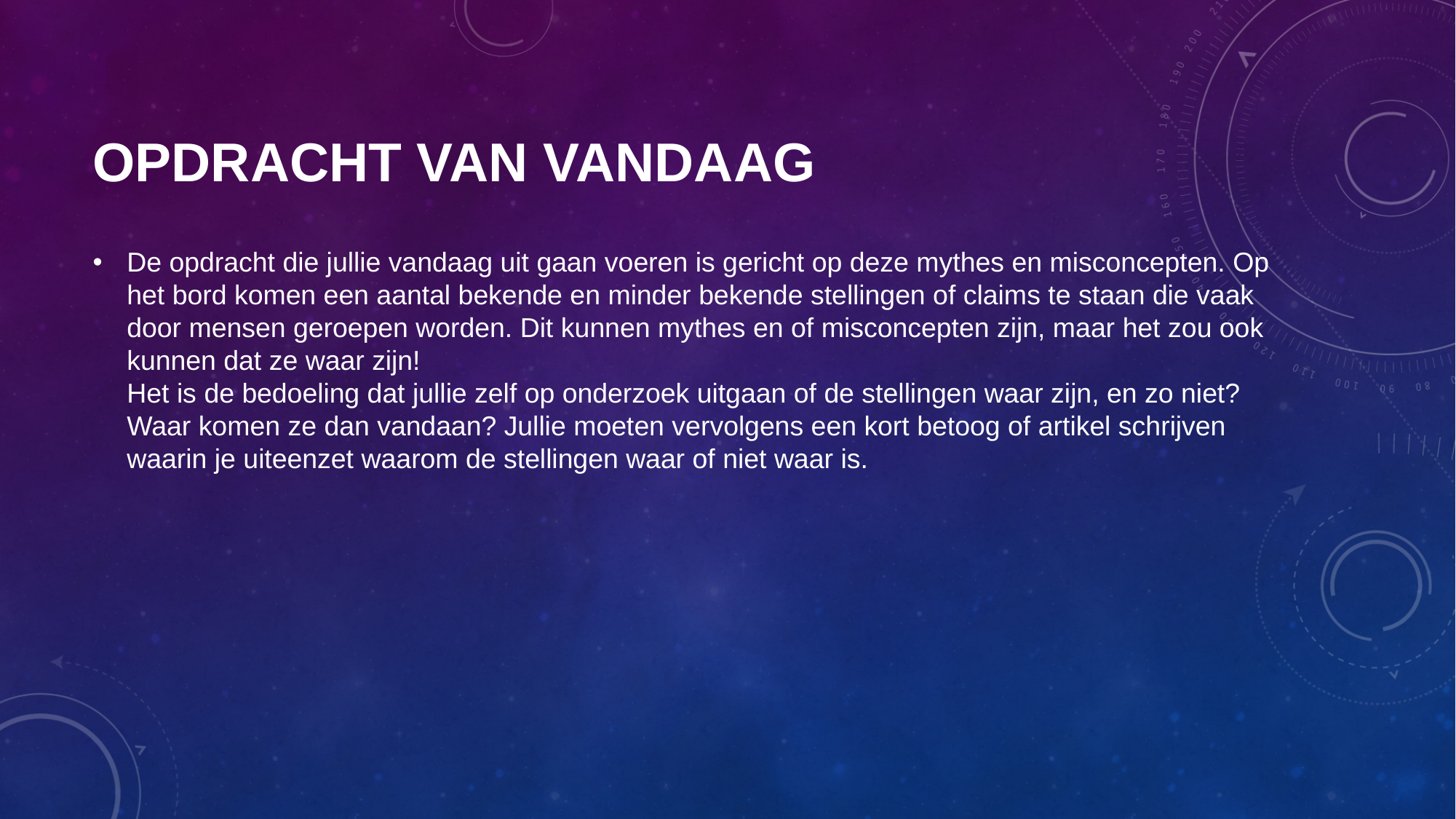

# Opdracht van vandaag
De opdracht die jullie vandaag uit gaan voeren is gericht op deze mythes en misconcepten. Op het bord komen een aantal bekende en minder bekende stellingen of claims te staan die vaak door mensen geroepen worden. Dit kunnen mythes en of misconcepten zijn, maar het zou ook kunnen dat ze waar zijn!
Het is de bedoeling dat jullie zelf op onderzoek uitgaan of de stellingen waar zijn, en zo niet? Waar komen ze dan vandaan? Jullie moeten vervolgens een kort betoog of artikel schrijven waarin je uiteenzet waarom de stellingen waar of niet waar is.